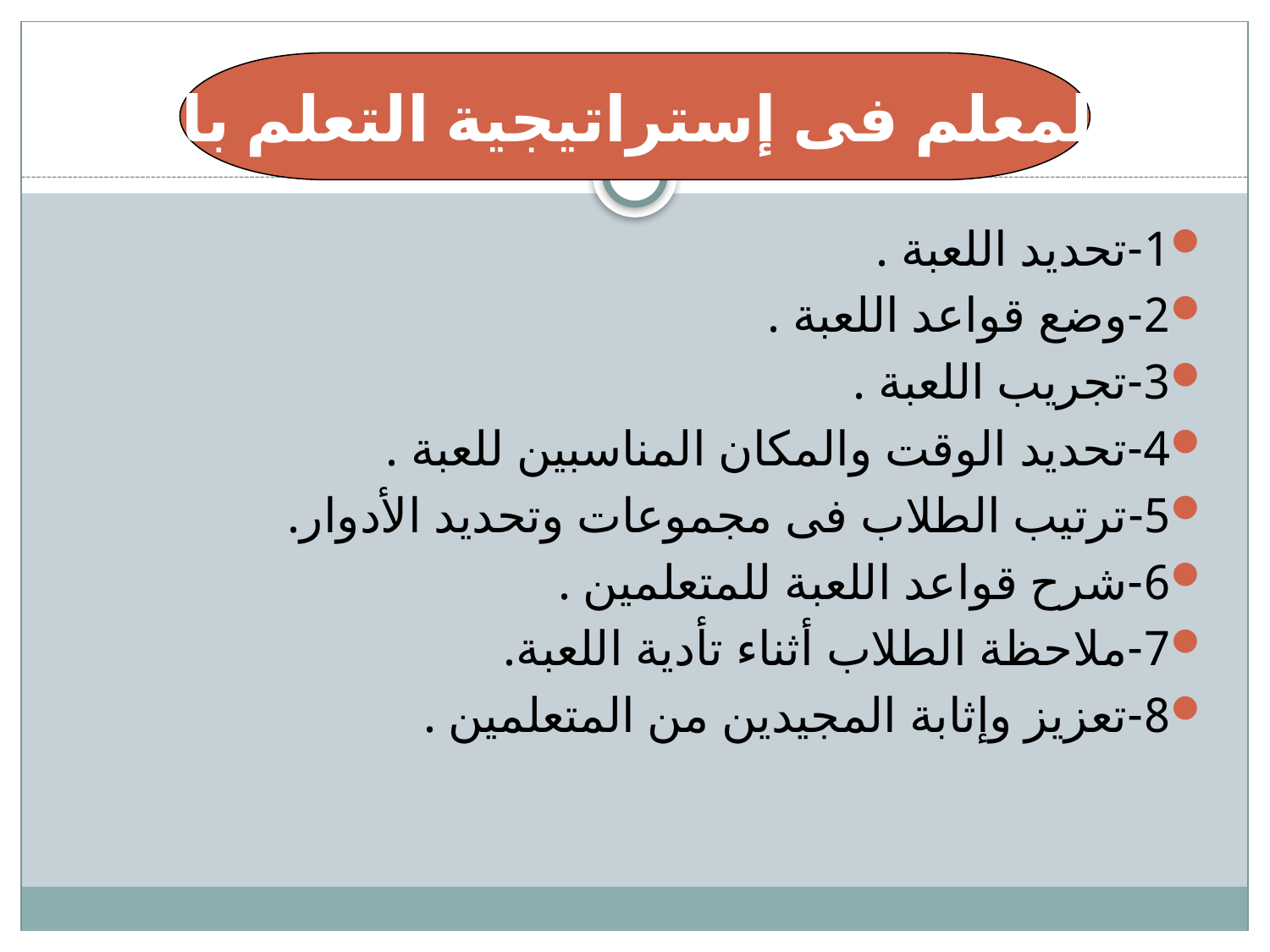

#
دور المعلم فى إستراتيجية التعلم باللعب
1-تحديد اللعبة .
2-وضع قواعد اللعبة .
3-تجريب اللعبة .
4-تحديد الوقت والمكان المناسبين للعبة .
5-ترتيب الطلاب فى مجموعات وتحديد الأدوار.
6-شرح قواعد اللعبة للمتعلمين .
7-ملاحظة الطلاب أثناء تأدية اللعبة.
8-تعزيز وإثابة المجيدين من المتعلمين .